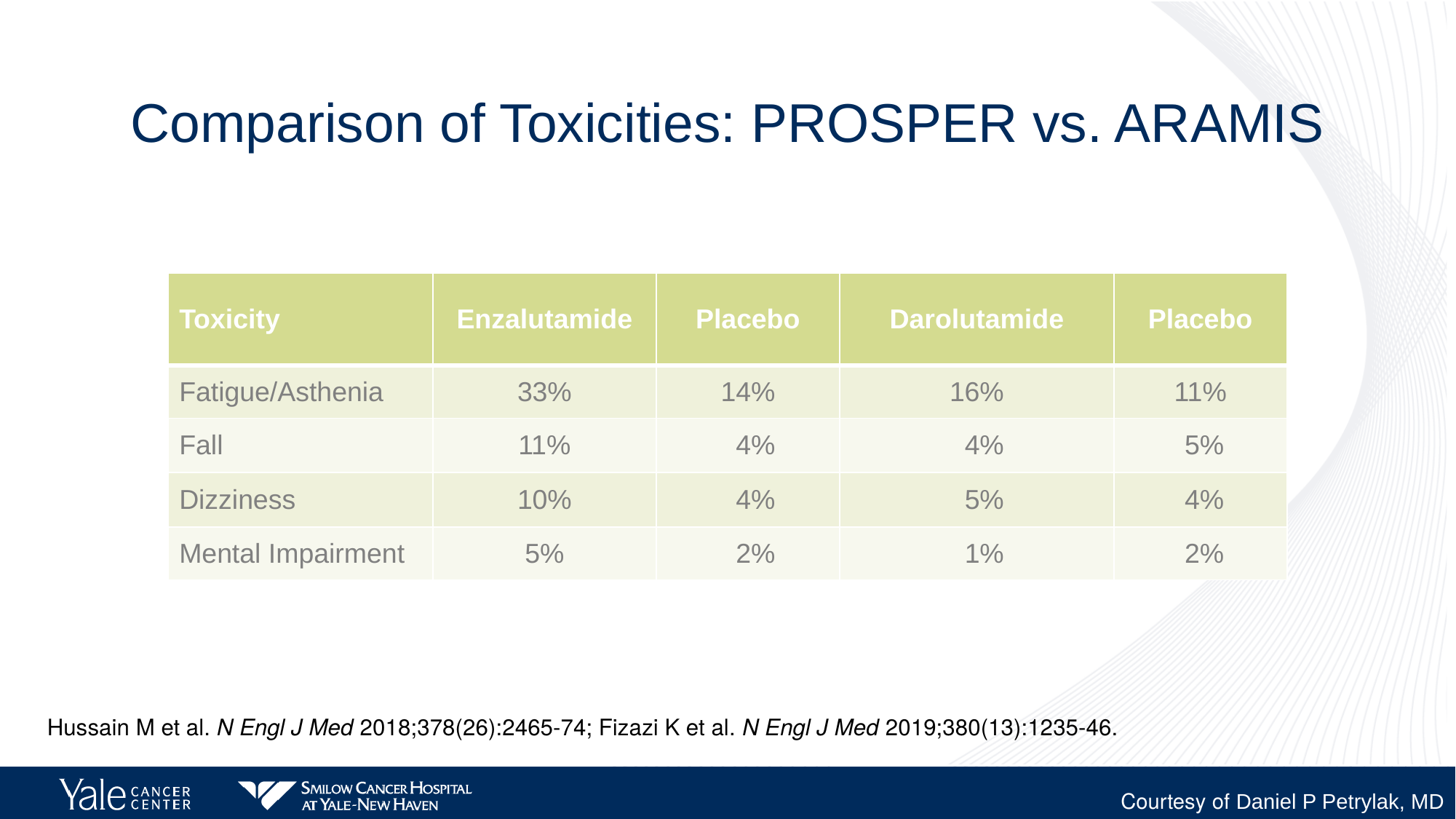

# Comparison of Toxicities: PROSPER vs. ARAMIS
| Toxicity | Enzalutamide | Placebo | Darolutamide | Placebo |
| --- | --- | --- | --- | --- |
| Fatigue/Asthenia | 33% | 14% | 16% | 11% |
| Fall | 11% | 4% | 4% | 5% |
| Dizziness | 10% | 4% | 5% | 4% |
| Mental Impairment | 5% | 2% | 1% | 2% |
Hussain M et al. N Engl J Med 2018;378(26):2465-74; Fizazi K et al. N Engl J Med 2019;380(13):1235-46.
Courtesy of Daniel P Petrylak, MD